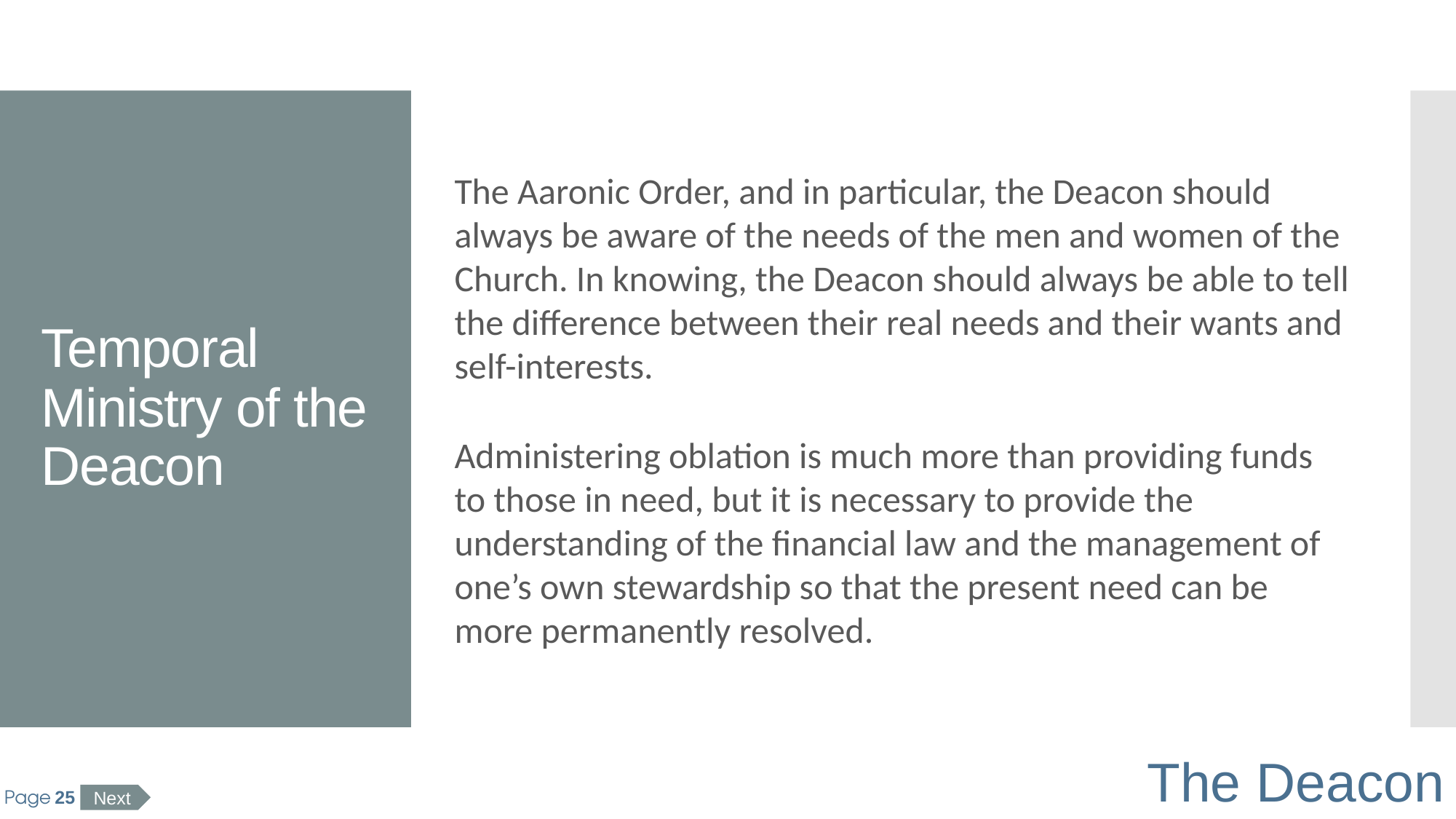

# Temporal Ministry of the Deacon
The Aaronic Order, and in particular, the Deacon should always be aware of the needs of the men and women of the Church. In knowing, the Deacon should always be able to tell the difference between their real needs and their wants and self-interests.
Administering oblation is much more than providing funds to those in need, but it is necessary to provide the understanding of the financial law and the management of one’s own stewardship so that the present need can be more permanently resolved.